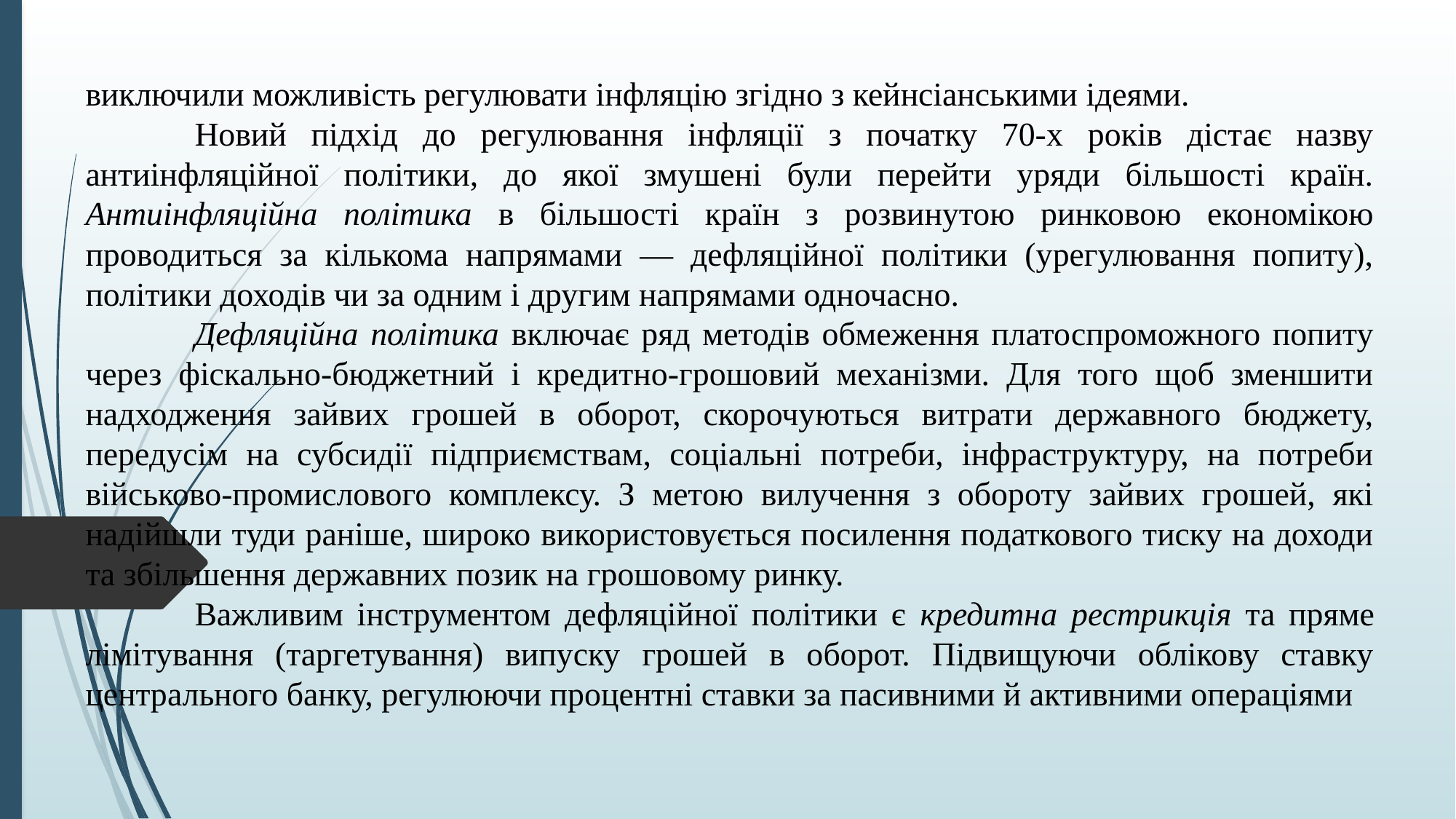

виключили можливість регулювати інфляцію згідно з кейнсіанськими ідеями.
	Новий підхід до регулювання інфляції з початку 70-х років дістає назву антиінфляційної політики, до якої змушені були перейти уряди більшості країн. Антиінфляційна політика в більшості країн з розвинутою ринковою економікою проводиться за кількома напрямами — дефляційної політики (урегулювання попиту), політики доходів чи за одним і другим напрямами одночасно.
	Дефляційна політика включає ряд методів обмеження платоспроможного попиту через фіскально-бюджетний і кредитно-грошовий механізми. Для того щоб зменшити надходження зайвих грошей в оборот, скорочуються витрати державного бюджету, передусім на субсидії підприємствам, соціальні потреби, інфраструктуру, на потреби військово-промислового комплексу. З метою вилучення з обороту зайвих грошей, які надійшли туди раніше, широко використовується посилення податкового тиску на доходи та збільшення державних позик на грошовому ринку.
	Важливим інструментом дефляційної політики є кредитна рестрикція та пряме лімітування (таргетування) випуску грошей в оборот. Підвищуючи облікову ставку центрального банку, регулюючи процентні ставки за пасивними й активними операціями